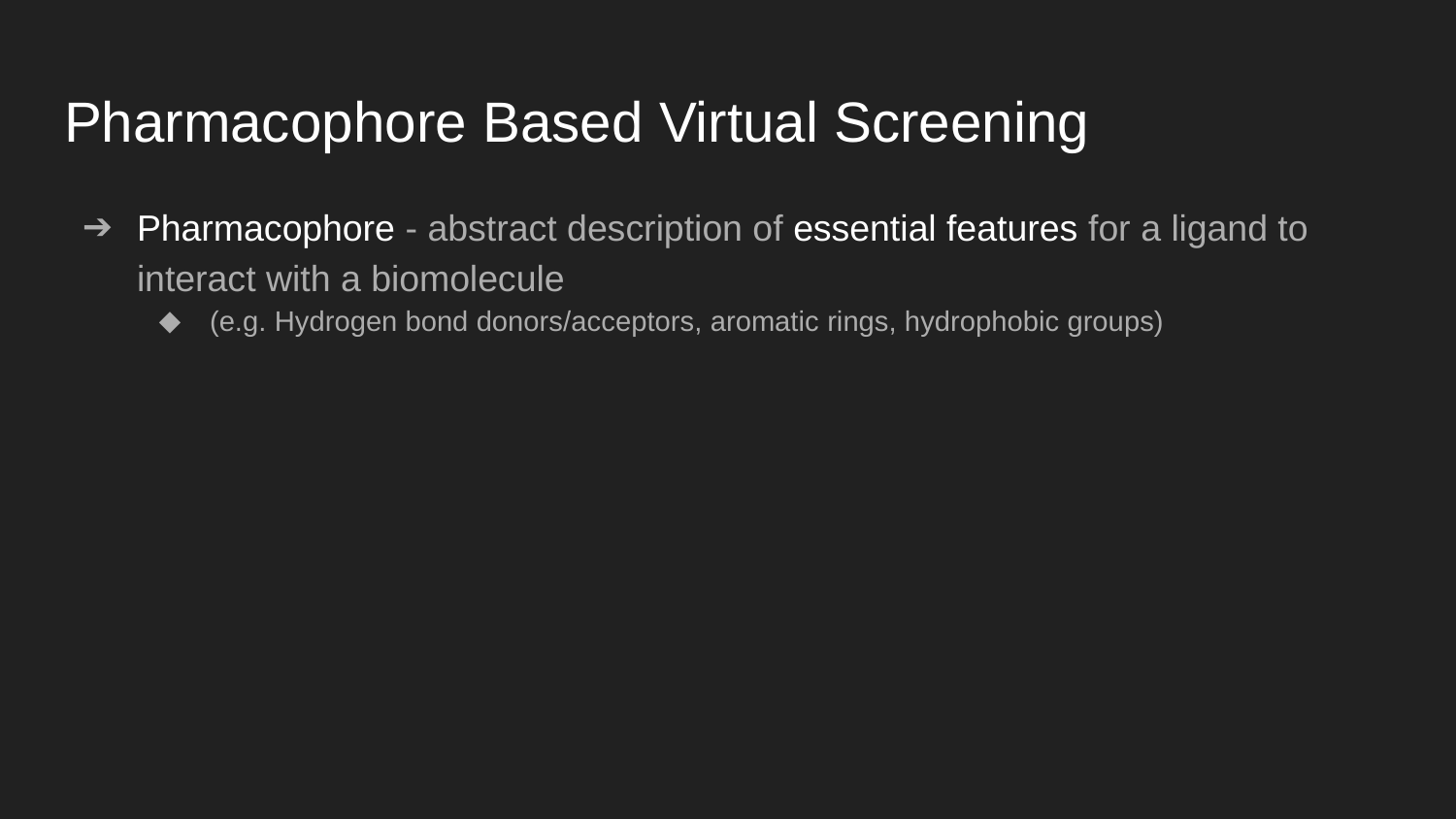

# Pharmacophore Based Virtual Screening
Pharmacophore - abstract description of essential features for a ligand to interact with a biomolecule
(e.g. Hydrogen bond donors/acceptors, aromatic rings, hydrophobic groups)